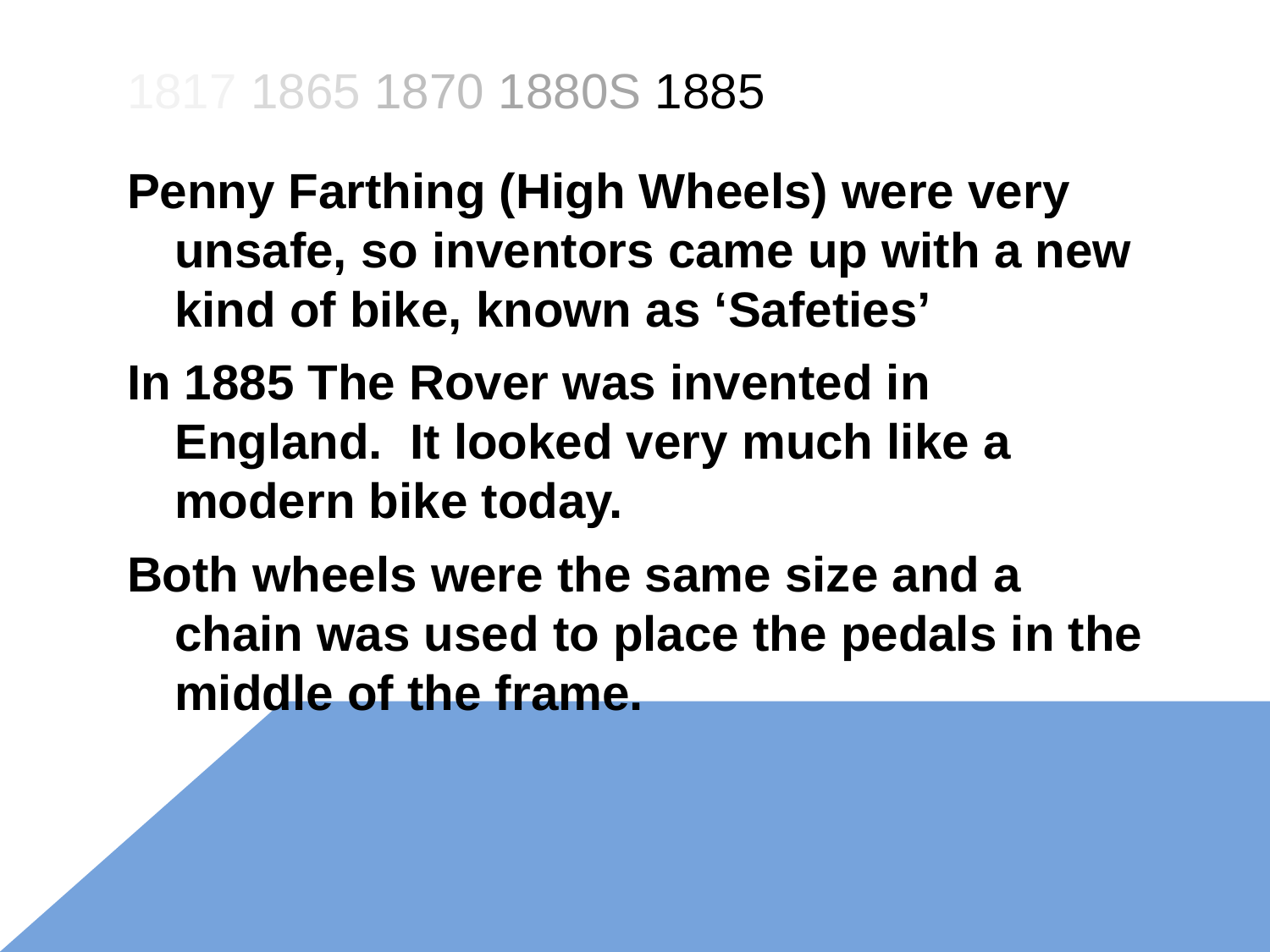

# 1817 1865 1870 1880s 1885
Penny Farthing (High Wheels) were very unsafe, so inventors came up with a new kind of bike, known as ‘Safeties’
In 1885 The Rover was invented in England.  It looked very much like a modern bike today.
Both wheels were the same size and a chain was used to place the pedals in the middle of the frame.